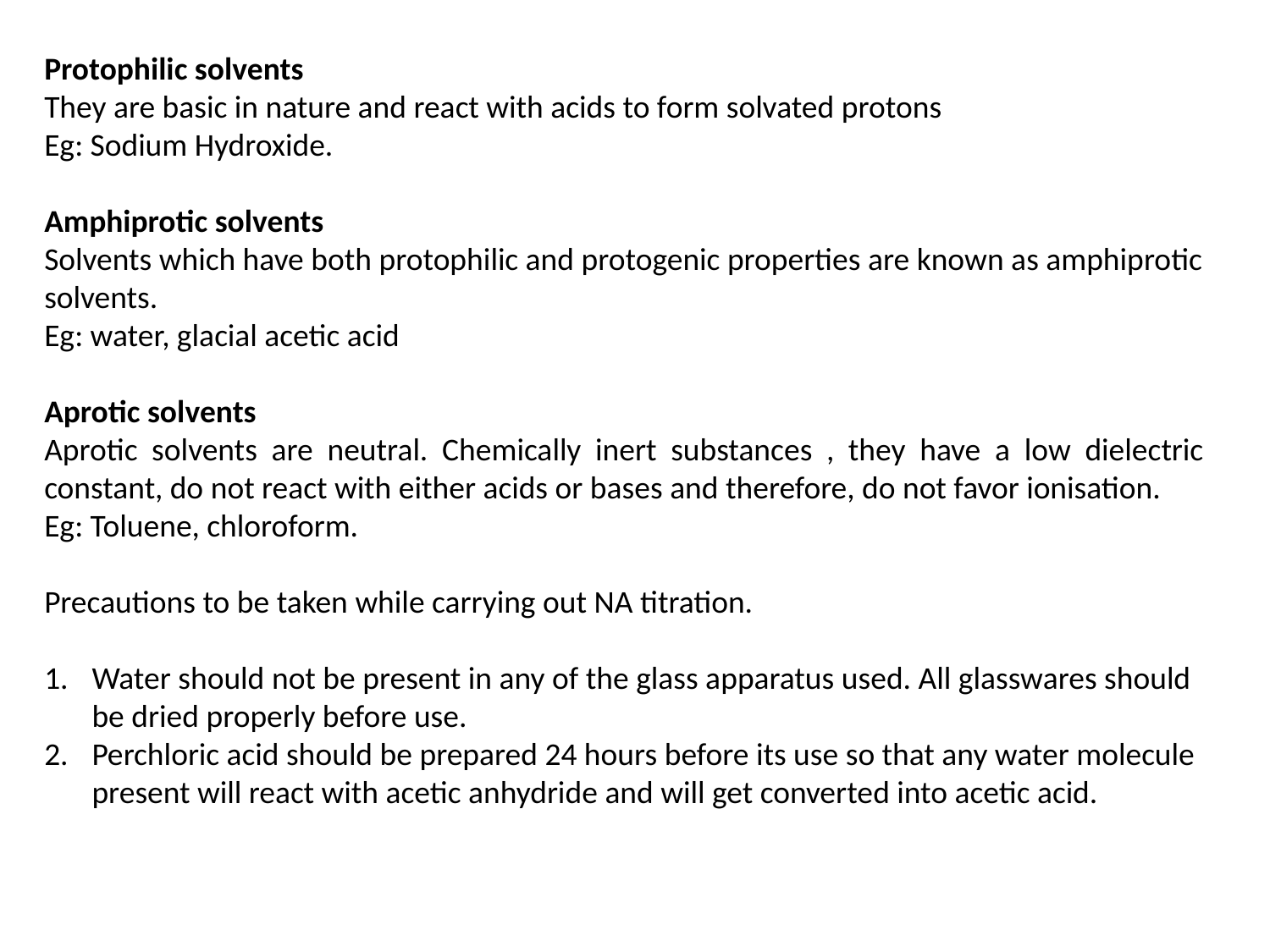

Protophilic solvents
They are basic in nature and react with acids to form solvated protons
Eg: Sodium Hydroxide.

Amphiprotic solvents
Solvents which have both protophilic and protogenic properties are known as amphiprotic solvents.
Eg: water, glacial acetic acid

Aprotic solvents
Aprotic solvents are neutral. Chemically inert substances , they have a low dielectric constant, do not react with either acids or bases and therefore, do not favor ionisation.
Eg: Toluene, chloroform.

Precautions to be taken while carrying out NA titration.

Water should not be present in any of the glass apparatus used. All glasswares should be dried properly before use.
Perchloric acid should be prepared 24 hours before its use so that any water molecule present will react with acetic anhydride and will get converted into acetic acid.